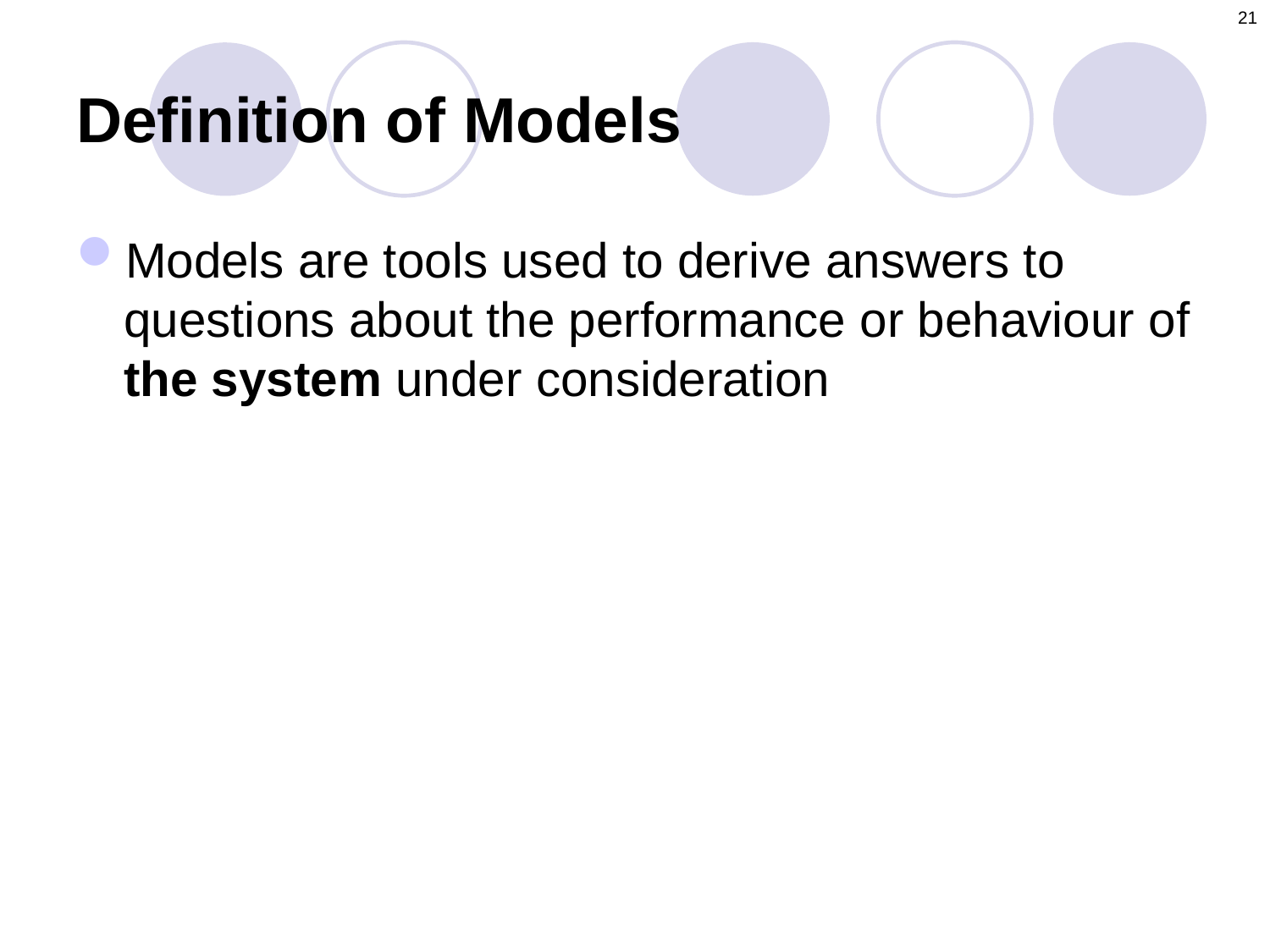

21
# Definition of Models
Models are tools used to derive answers to questions about the performance or behaviour of the system under consideration